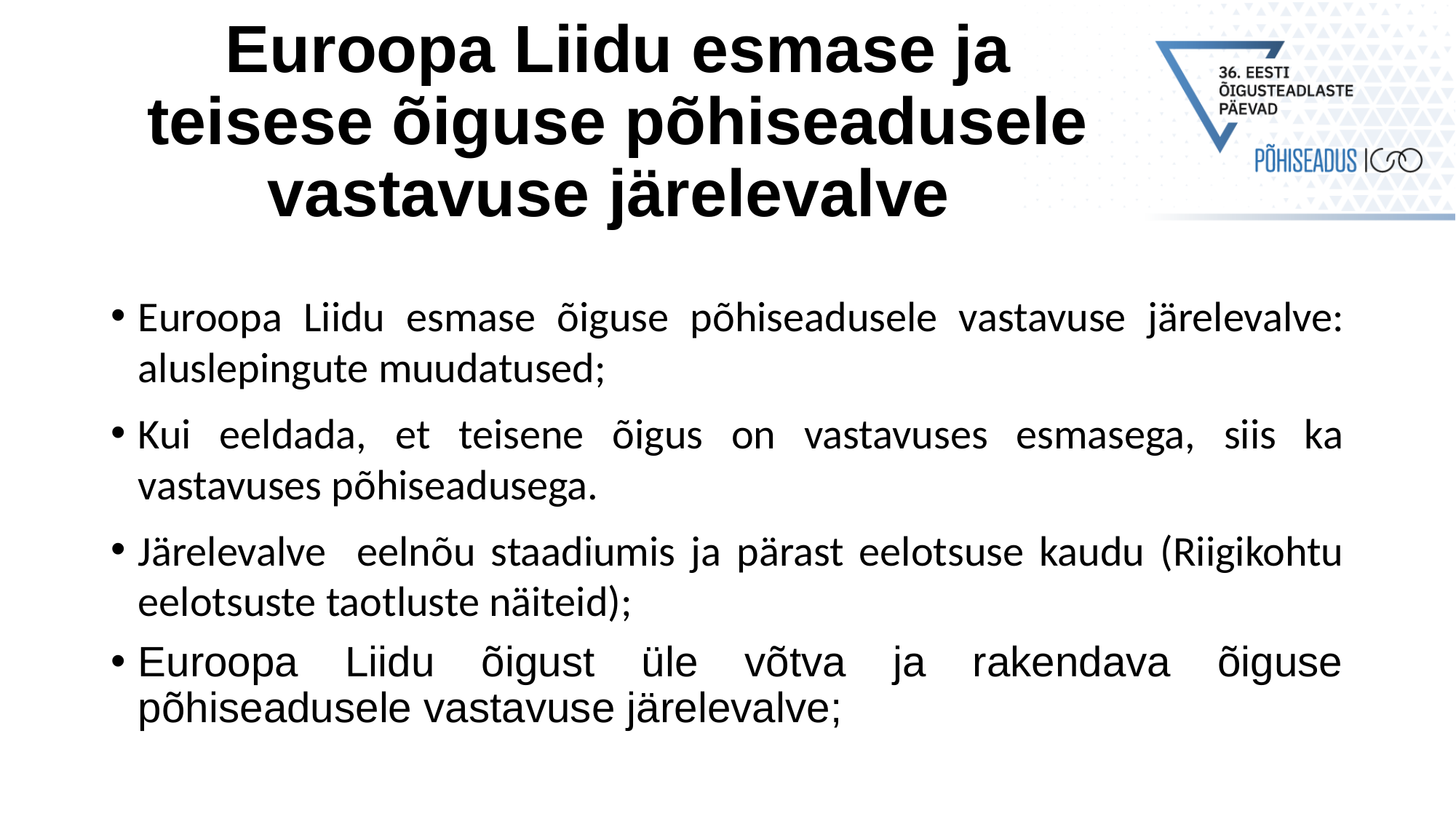

# Euroopa Liidu esmase ja teisese õiguse põhiseadusele vastavuse järelevalve

Euroopa Liidu esmase õiguse põhiseadusele vastavuse järelevalve: aluslepingute muudatused;
Kui eeldada, et teisene õigus on vastavuses esmasega, siis ka vastavuses põhiseadusega.
Järelevalve  eelnõu staadiumis ja pärast eelotsuse kaudu (Riigikohtu eelotsuste taotluste näiteid);
Euroopa Liidu õigust üle võtva ja rakendava õiguse põhiseadusele vastavuse järelevalve;